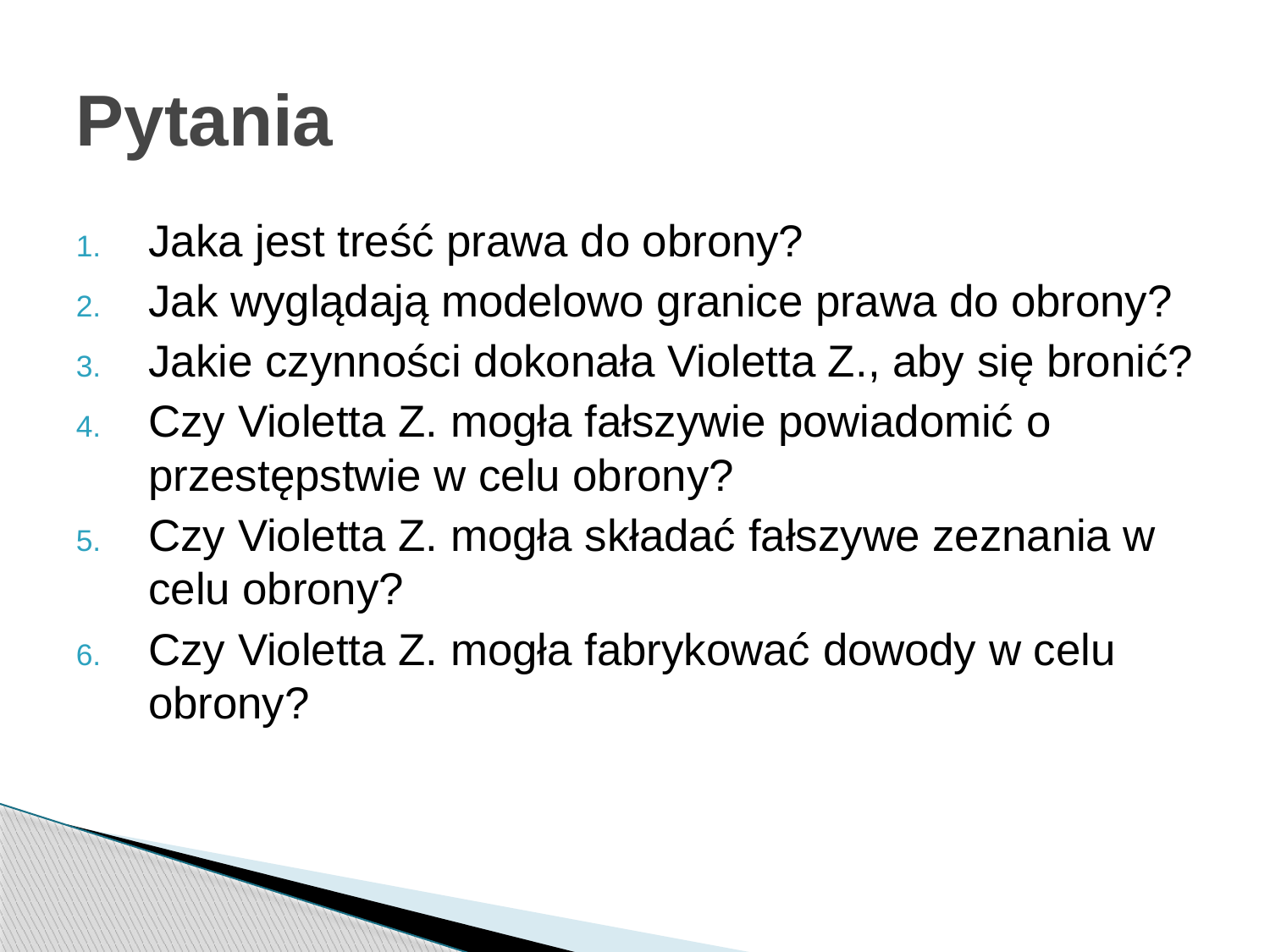

# Pytania
Jaka jest treść prawa do obrony?
Jak wyglądają modelowo granice prawa do obrony?
Jakie czynności dokonała Violetta Z., aby się bronić?
Czy Violetta Z. mogła fałszywie powiadomić o przestępstwie w celu obrony?
Czy Violetta Z. mogła składać fałszywe zeznania w celu obrony?
Czy Violetta Z. mogła fabrykować dowody w celu obrony?